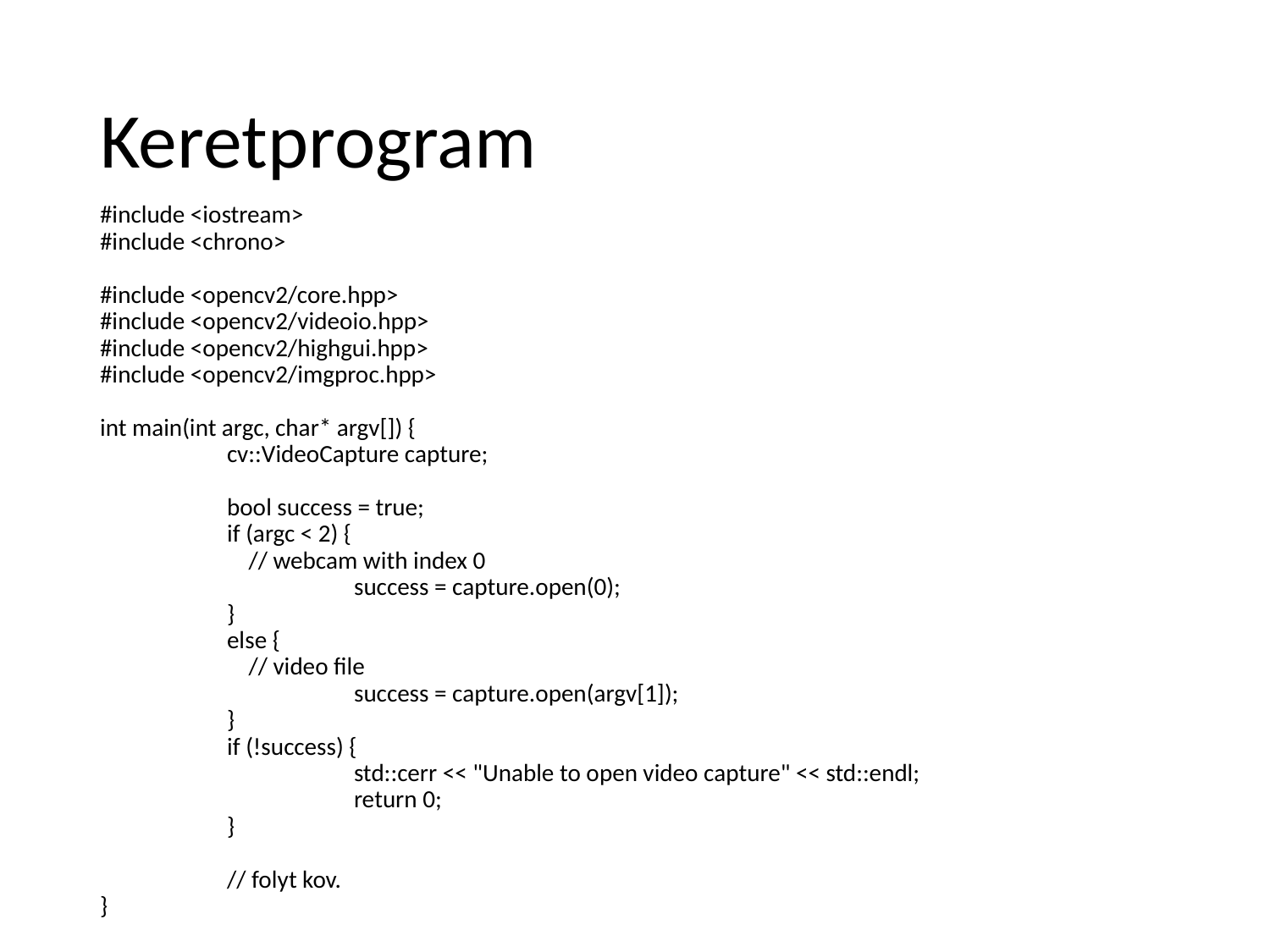

# Keretprogram
#include <iostream>
#include <chrono>

#include <opencv2/core.hpp>
#include <opencv2/videoio.hpp>
#include <opencv2/highgui.hpp>
#include <opencv2/imgproc.hpp>

int main(int argc, char* argv[]) {
	cv::VideoCapture capture;

	bool success = true;
	if (argc < 2) {
                           // webcam with index 0
		success = capture.open(0);
	}
	else {
                           // video file
		success = capture.open(argv[1]);
	}
	if (!success) {
		std::cerr << "Unable to open video capture" << std::endl;
		return 0;
	}

	// folyt kov.
}